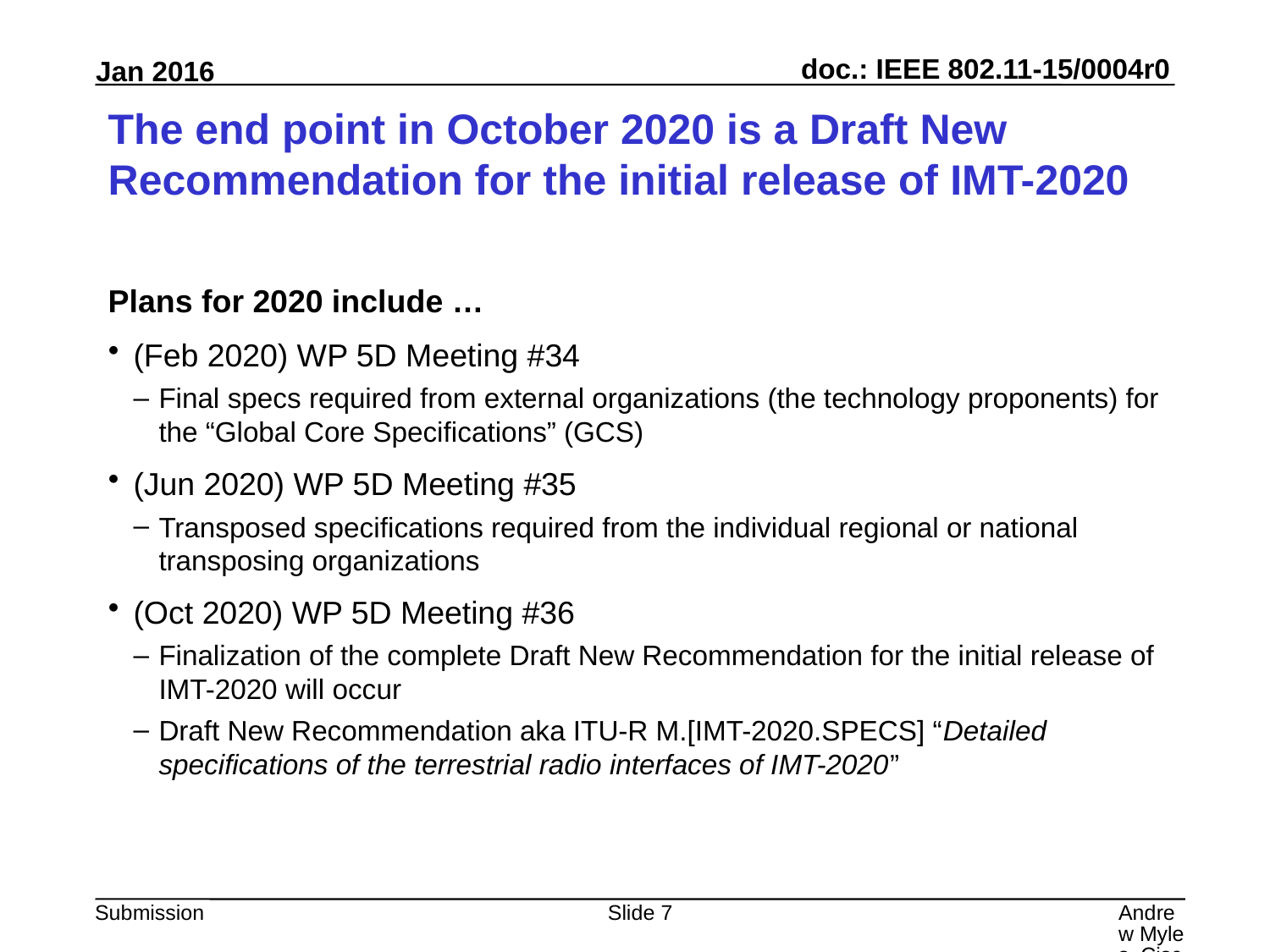

# The end point in October 2020 is a Draft New Recommendation for the initial release of IMT-2020
Plans for 2020 include …
(Feb 2020) WP 5D Meeting #34
Final specs required from external organizations (the technology proponents) for the “Global Core Specifications” (GCS)
(Jun 2020) WP 5D Meeting #35
Transposed specifications required from the individual regional or national transposing organizations
(Oct 2020) WP 5D Meeting #36
Finalization of the complete Draft New Recommendation for the initial release of IMT-2020 will occur
Draft New Recommendation aka ITU-R M.[IMT-2020.SPECS] “Detailed specifications of the terrestrial radio interfaces of IMT-2020”

Slide 7
Andrew Myles, Cisco